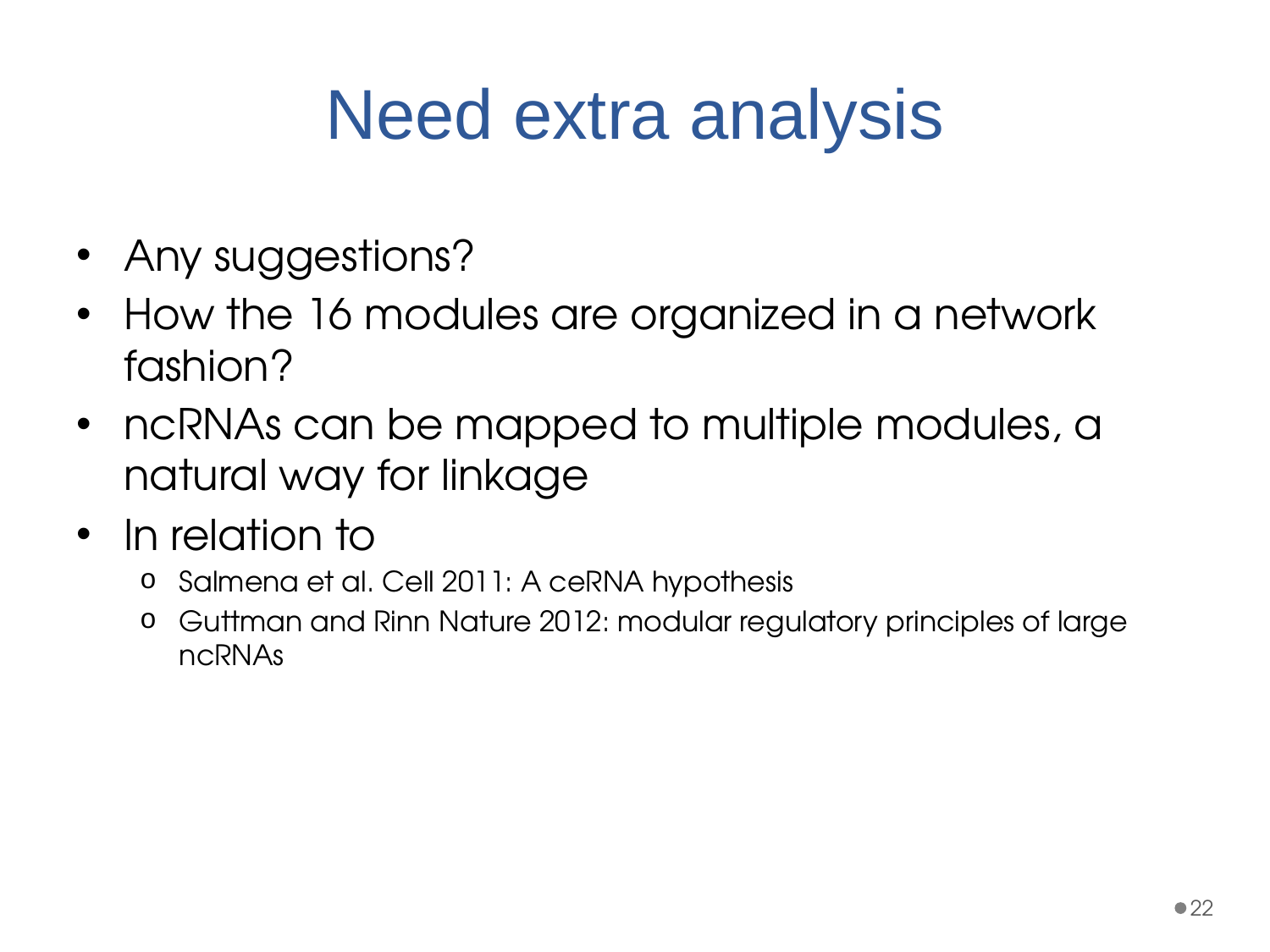

# Need extra analysis
Any suggestions?
How the 16 modules are organized in a network fashion?
ncRNAs can be mapped to multiple modules, a natural way for linkage
In relation to
Salmena et al. Cell 2011: A ceRNA hypothesis
Guttman and Rinn Nature 2012: modular regulatory principles of large ncRNAs
22